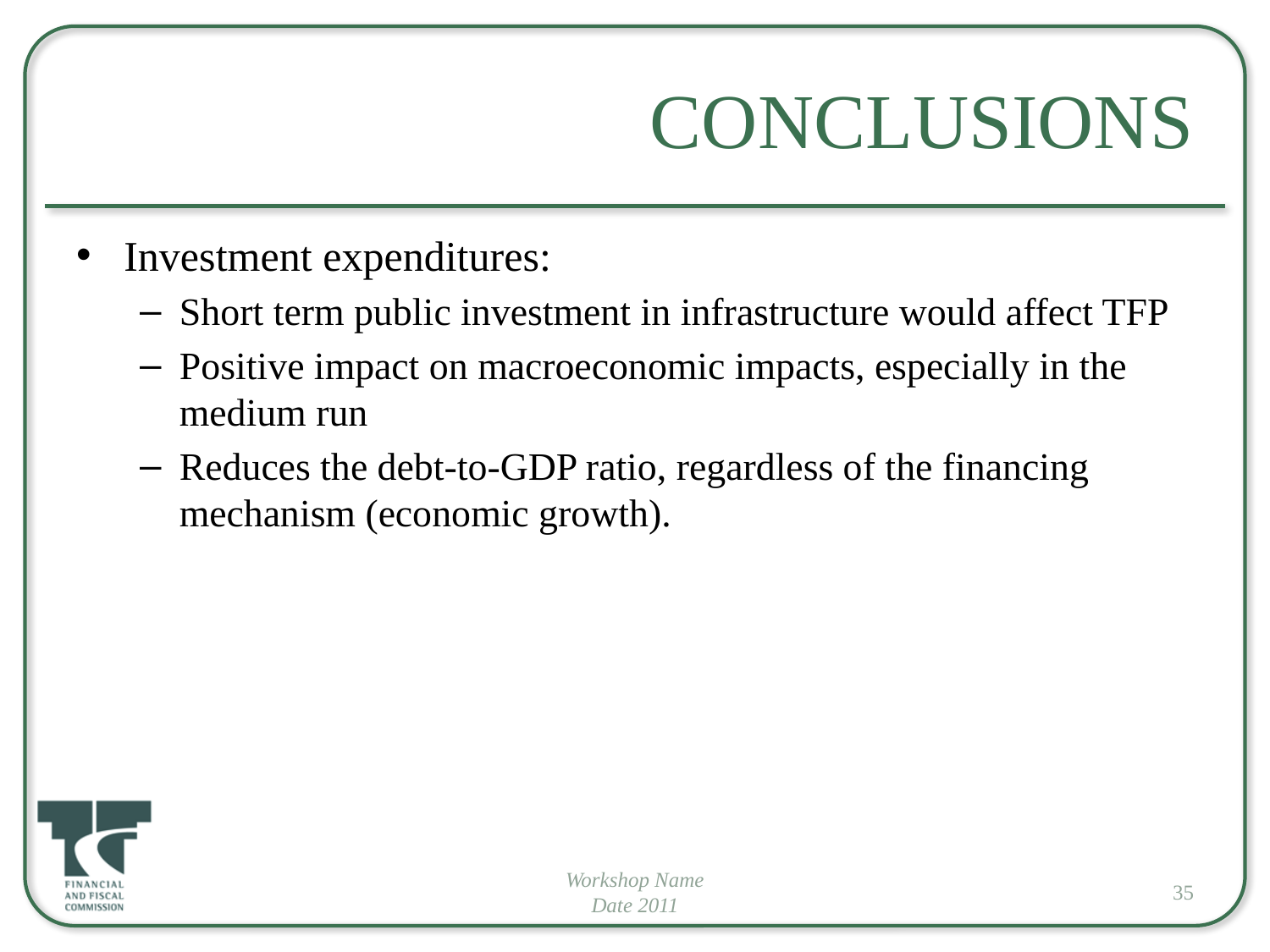

# Conclusions
Investment expenditures:
Short term public investment in infrastructure would affect TFP
Positive impact on macroeconomic impacts, especially in the medium run
Reduces the debt-to-GDP ratio, regardless of the financing mechanism (economic growth).

Workshop Name
Date 2011
35